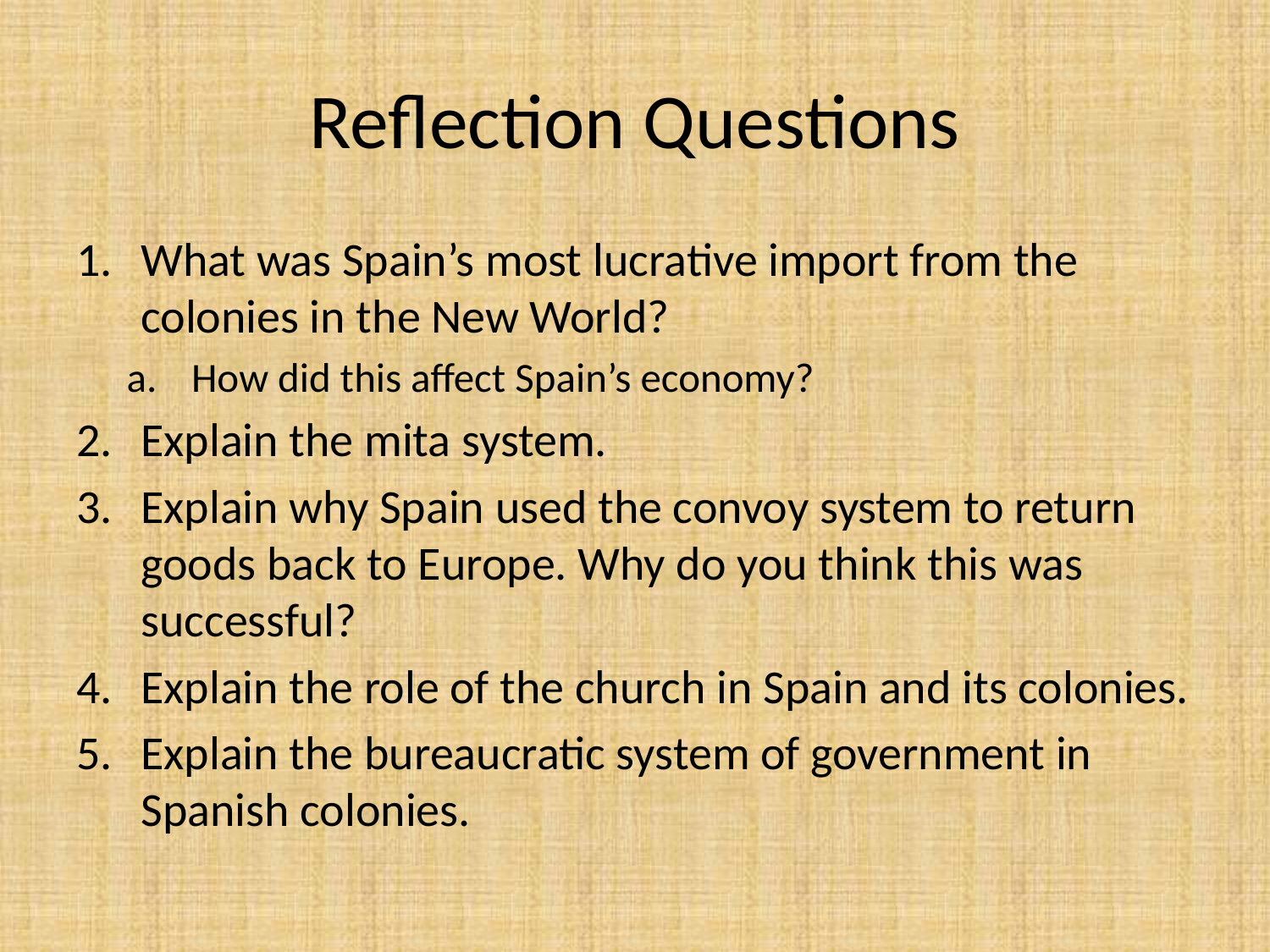

# Reflection Questions
What was Spain’s most lucrative import from the colonies in the New World?
How did this affect Spain’s economy?
Explain the mita system.
Explain why Spain used the convoy system to return goods back to Europe. Why do you think this was successful?
Explain the role of the church in Spain and its colonies.
Explain the bureaucratic system of government in Spanish colonies.